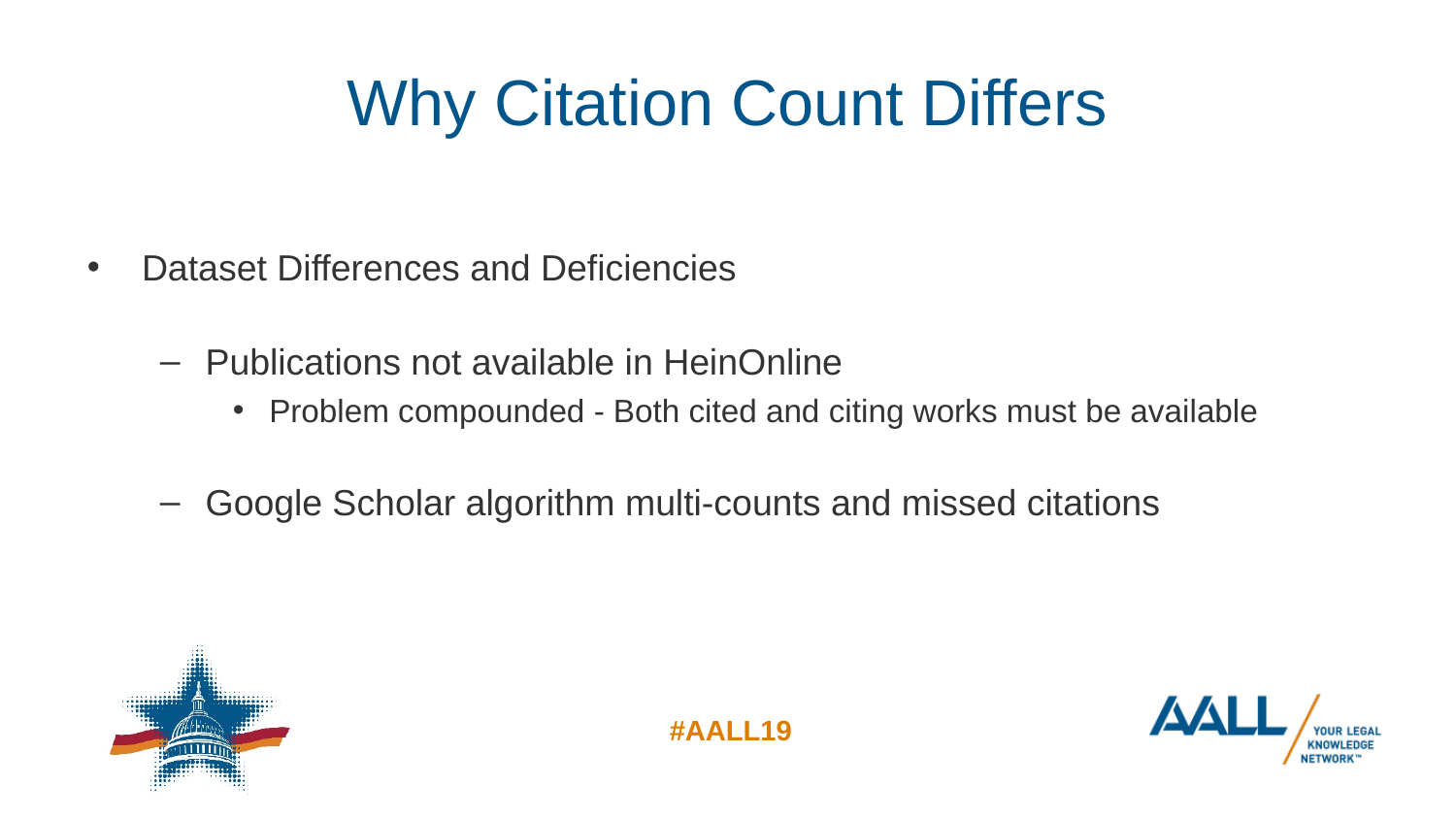

# Why Citation Count Differs

Dataset Differences and Deficiencies
Publications not available in HeinOnline
Problem compounded - Both cited and citing works must be available
Google Scholar algorithm multi-counts and missed citations